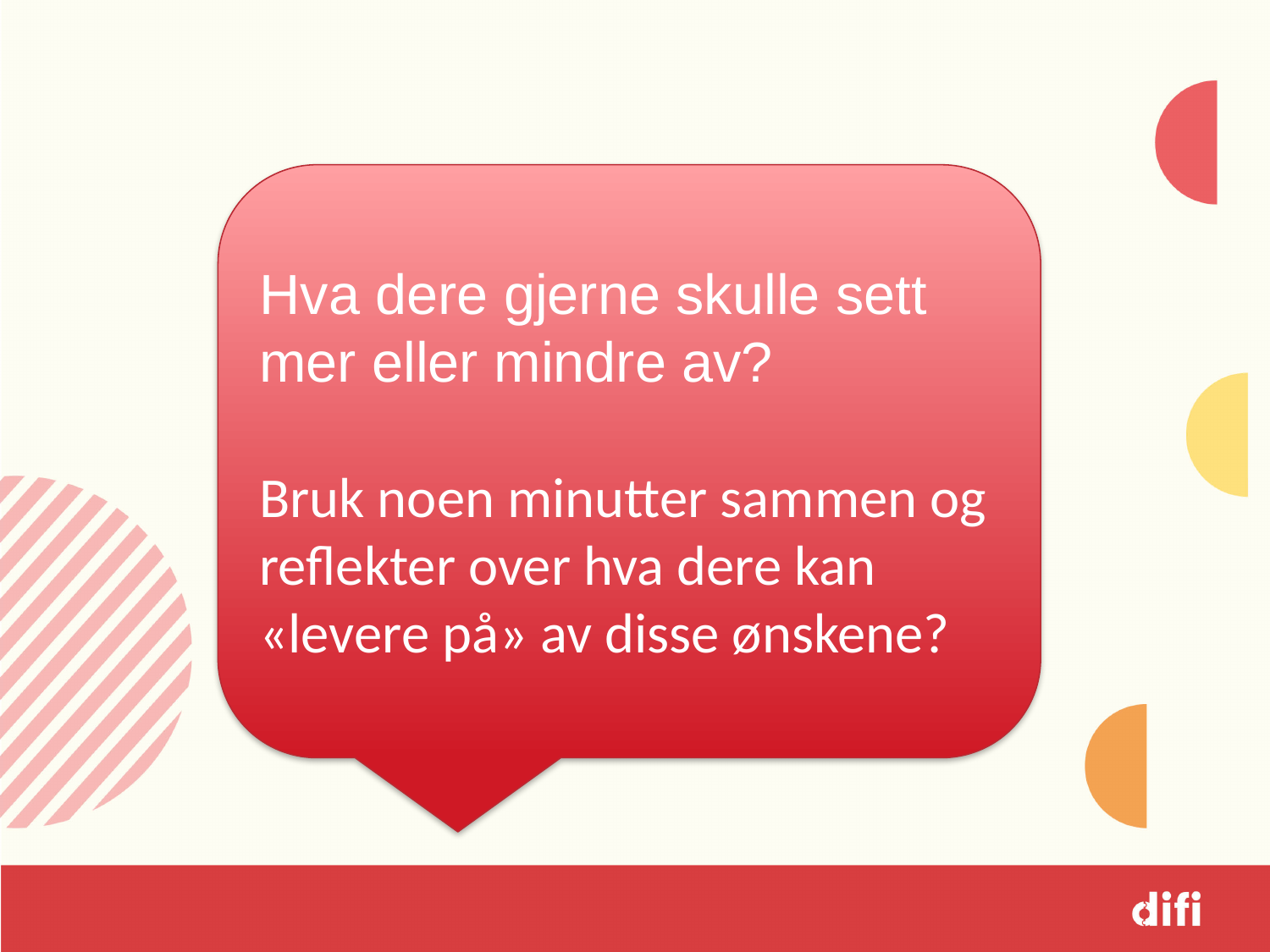

Hva dere gjerne skulle sett mer eller mindre av?

Bruk noen minutter sammen og reflekter over hva dere kan «levere på» av disse ønskene?